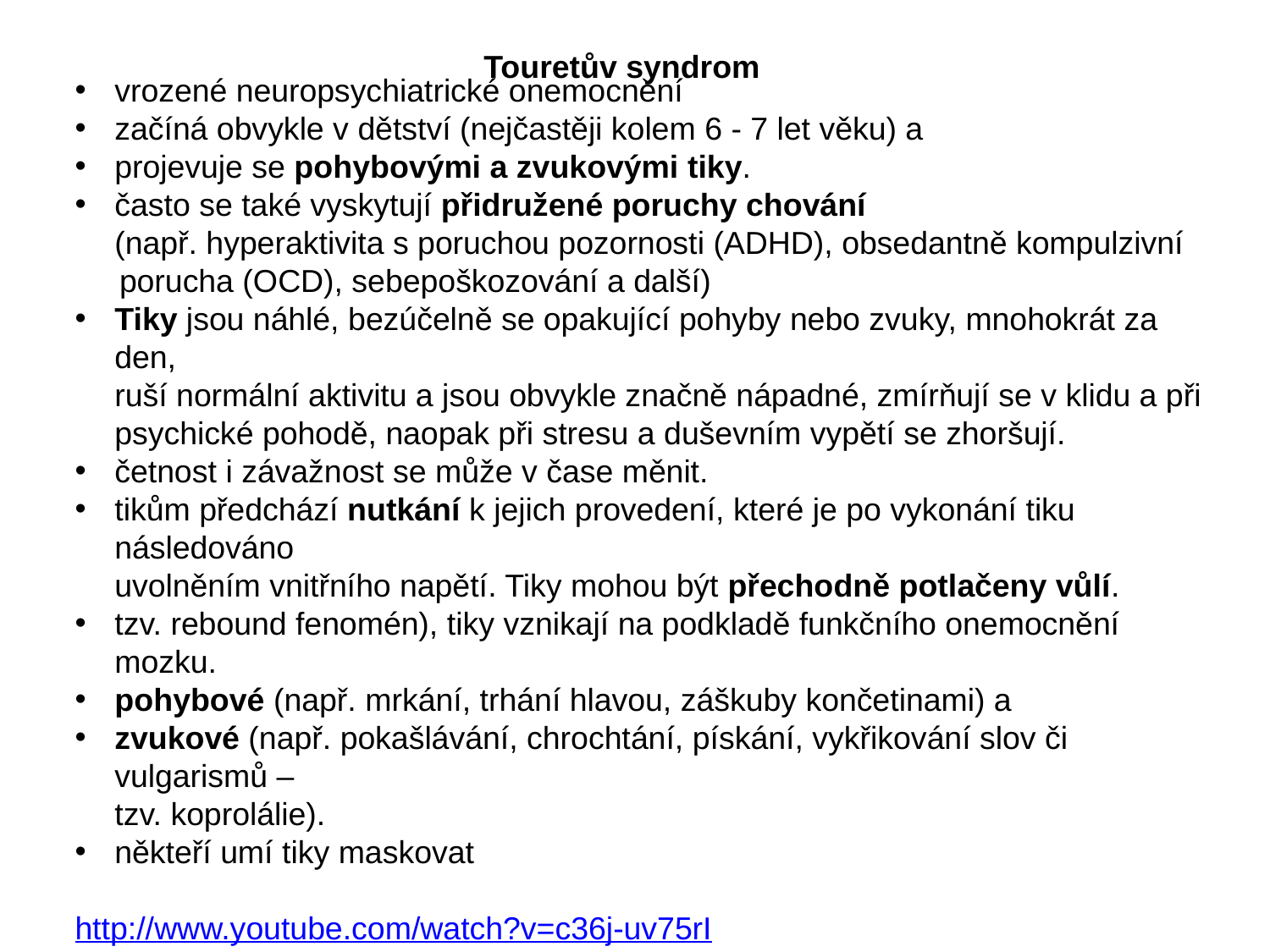

# Touretův syndrom
vrozené neuropsychiatrické onemocnění
začíná obvykle v dětství (nejčastěji kolem 6 - 7 let věku) a
projevuje se pohybovými a zvukovými tiky.
často se také vyskytují přidružené poruchy chování 
(např. hyperaktivita s poruchou pozornosti (ADHD), obsedantně kompulzivní
     porucha (OCD), sebepoškozování a další)
Tiky jsou náhlé, bezúčelně se opakující pohyby nebo zvuky, mnohokrát za den,
ruší normální aktivitu a jsou obvykle značně nápadné, zmírňují se v klidu a při
psychické pohodě, naopak při stresu a duševním vypětí se zhoršují.
četnost i závažnost se může v čase měnit.
tikům předchází nutkání k jejich provedení, které je po vykonání tiku následováno
uvolněním vnitřního napětí. Tiky mohou být přechodně potlačeny vůlí.
tzv. rebound fenomén), tiky vznikají na podkladě funkčního onemocnění mozku.
pohybové (např. mrkání, trhání hlavou, záškuby končetinami) a
zvukové (např. pokašlávání, chrochtání, pískání, vykřikování slov či vulgarismů –
tzv. koprolálie).
někteří umí tiky maskovat

http://www.youtube.com/watch?v=c36j-uv75rI